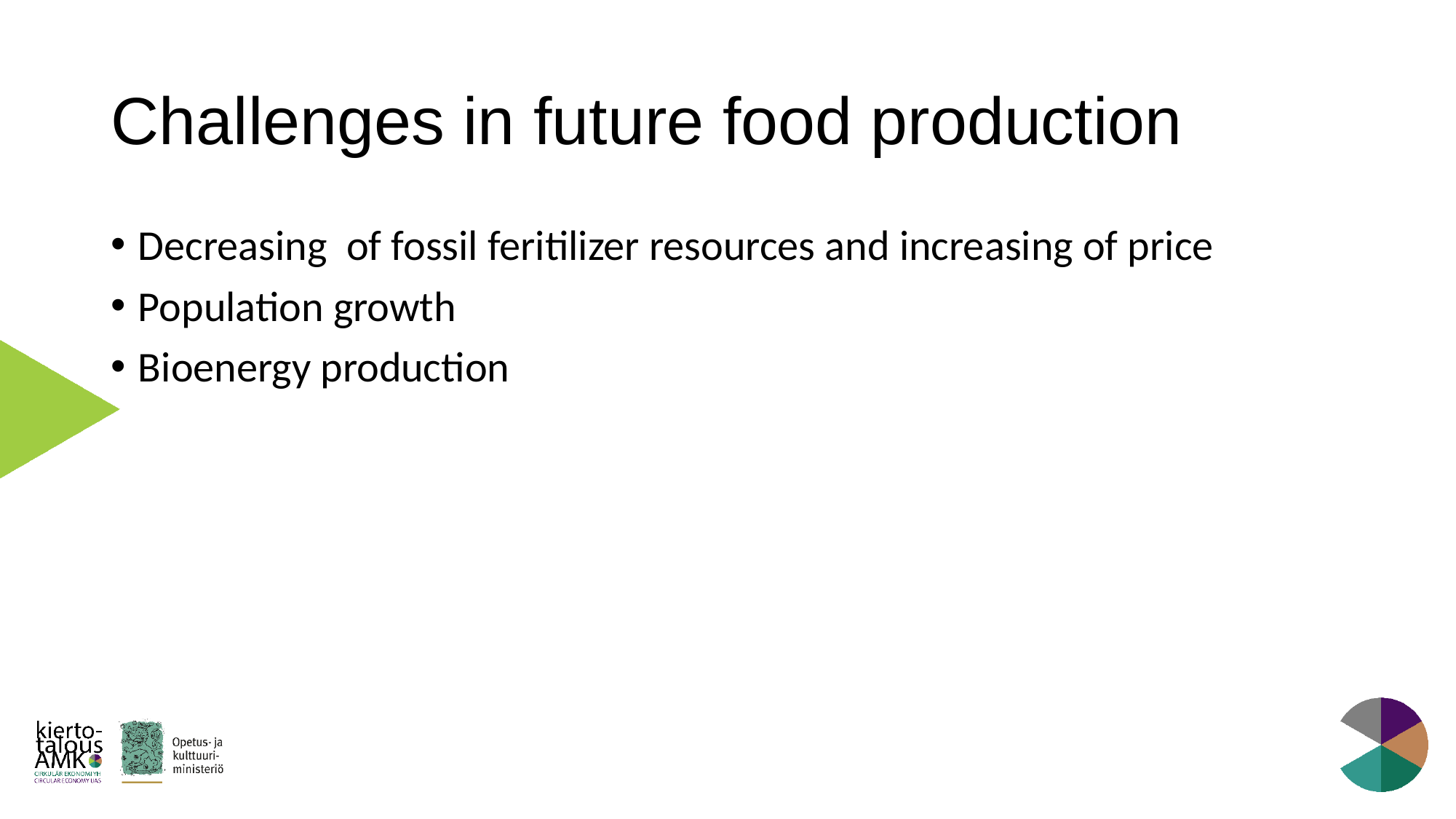

# Challenges in future food production
Decreasing  of fossil feritilizer resources and increasing of price
Population growth
Bioenergy production